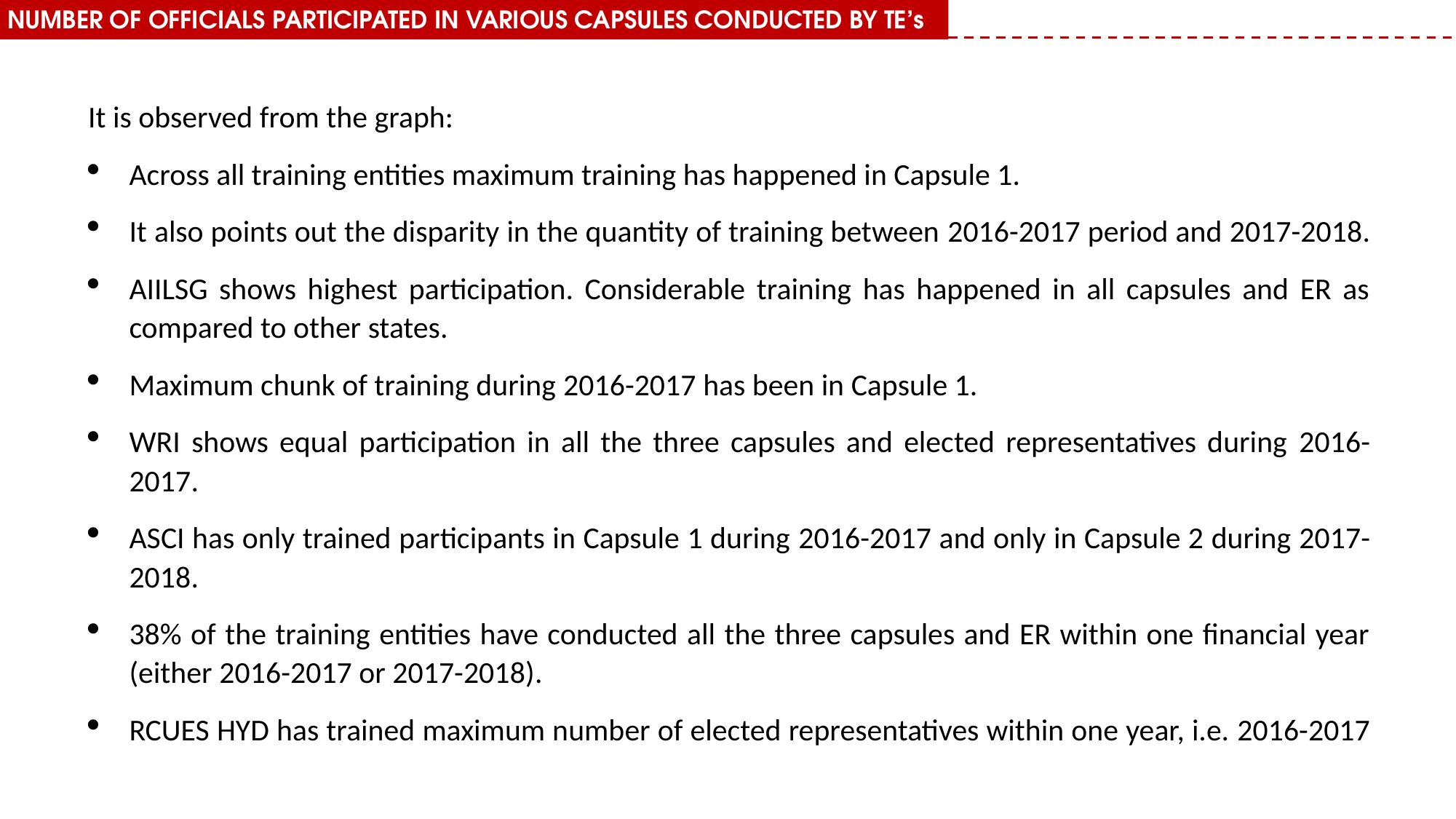

NUMBER OF OFFICIALS PARTICIPATED IN VARIOUS CAPSULES CONDUCTED BY TE’s
It is observed from the graph:
Across all training entities maximum training has happened in Capsule 1.
It also points out the disparity in the quantity of training between 2016-2017 period and 2017-2018.
AIILSG shows highest participation. Considerable training has happened in all capsules and ER as compared to other states.
Maximum chunk of training during 2016-2017 has been in Capsule 1.
WRI shows equal participation in all the three capsules and elected representatives during 2016-2017.
ASCI has only trained participants in Capsule 1 during 2016-2017 and only in Capsule 2 during 2017-2018.
38% of the training entities have conducted all the three capsules and ER within one financial year (either 2016-2017 or 2017-2018).
RCUES HYD has trained maximum number of elected representatives within one year, i.e. 2016-2017